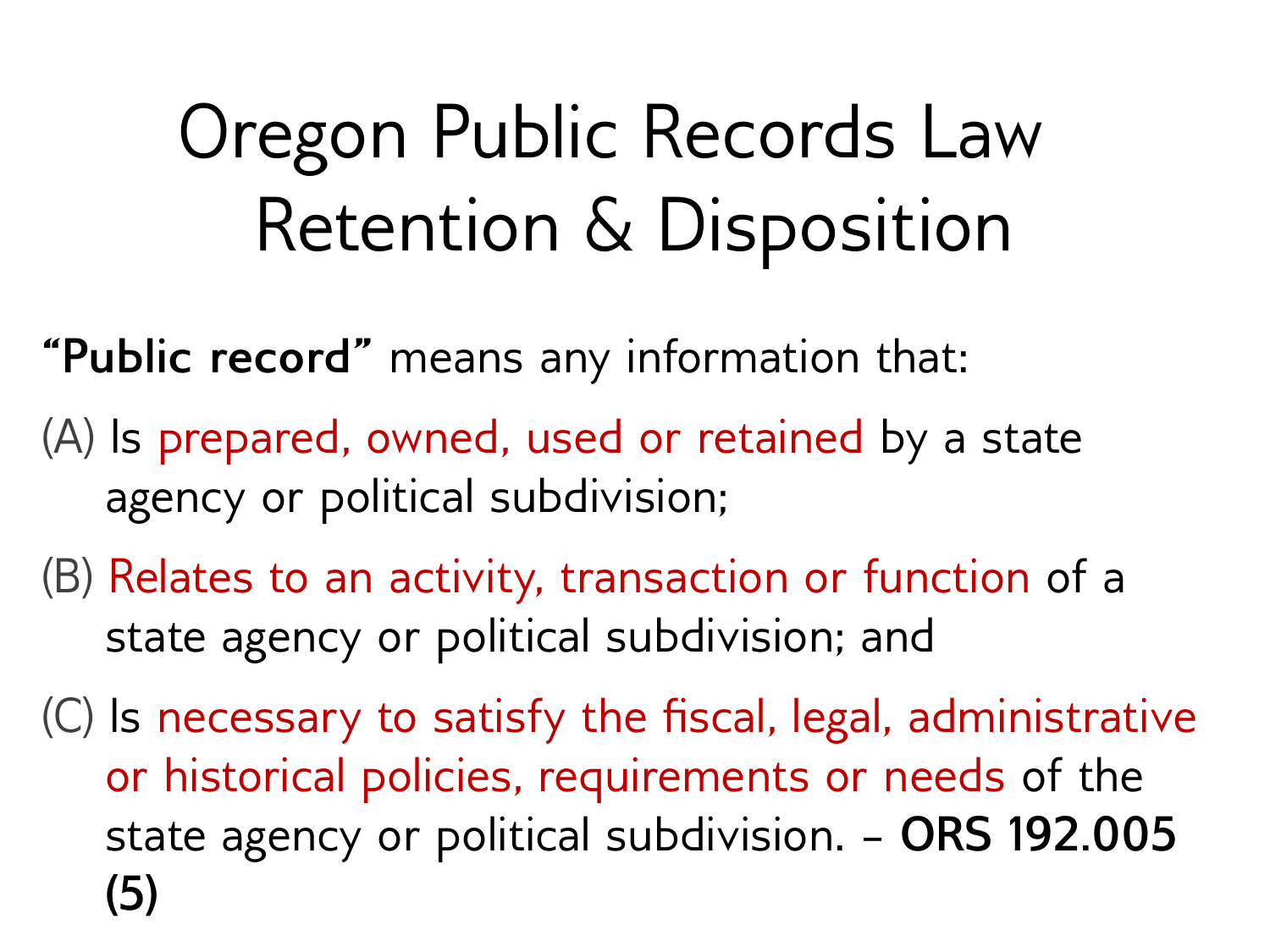

Oregon Public Records Law
Retention & Disposition
“Public record” means any information that:
(A) Is prepared, owned, used or retained by a state agency or political subdivision;
(B) Relates to an activity, transaction or function of a state agency or political subdivision; and
(C) Is necessary to satisfy the fiscal, legal, administrative or historical policies, requirements or needs of the state agency or political subdivision. – ORS 192.005 (5)